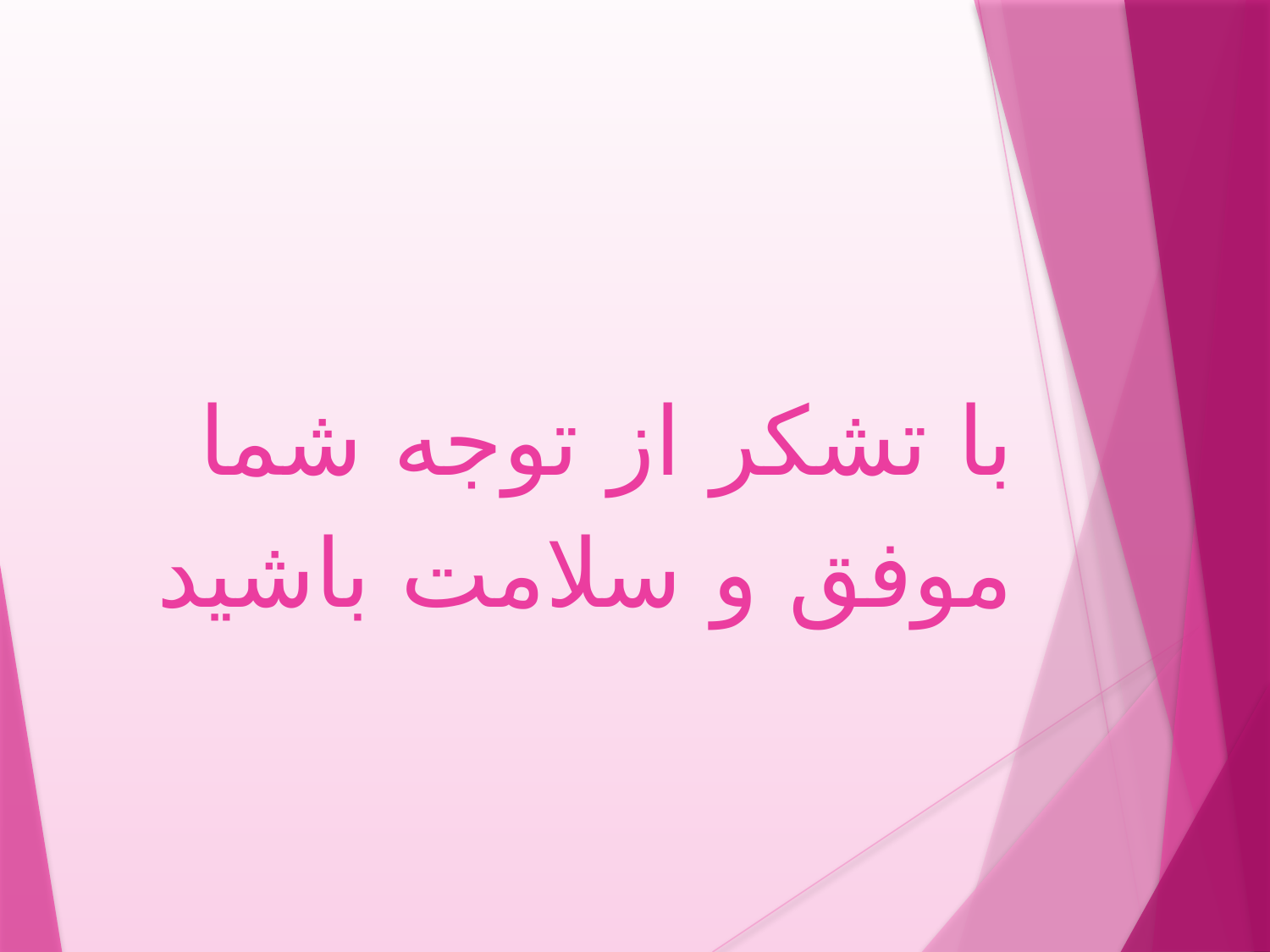

با تشکر از توجه شما
موفق و سلامت باشید